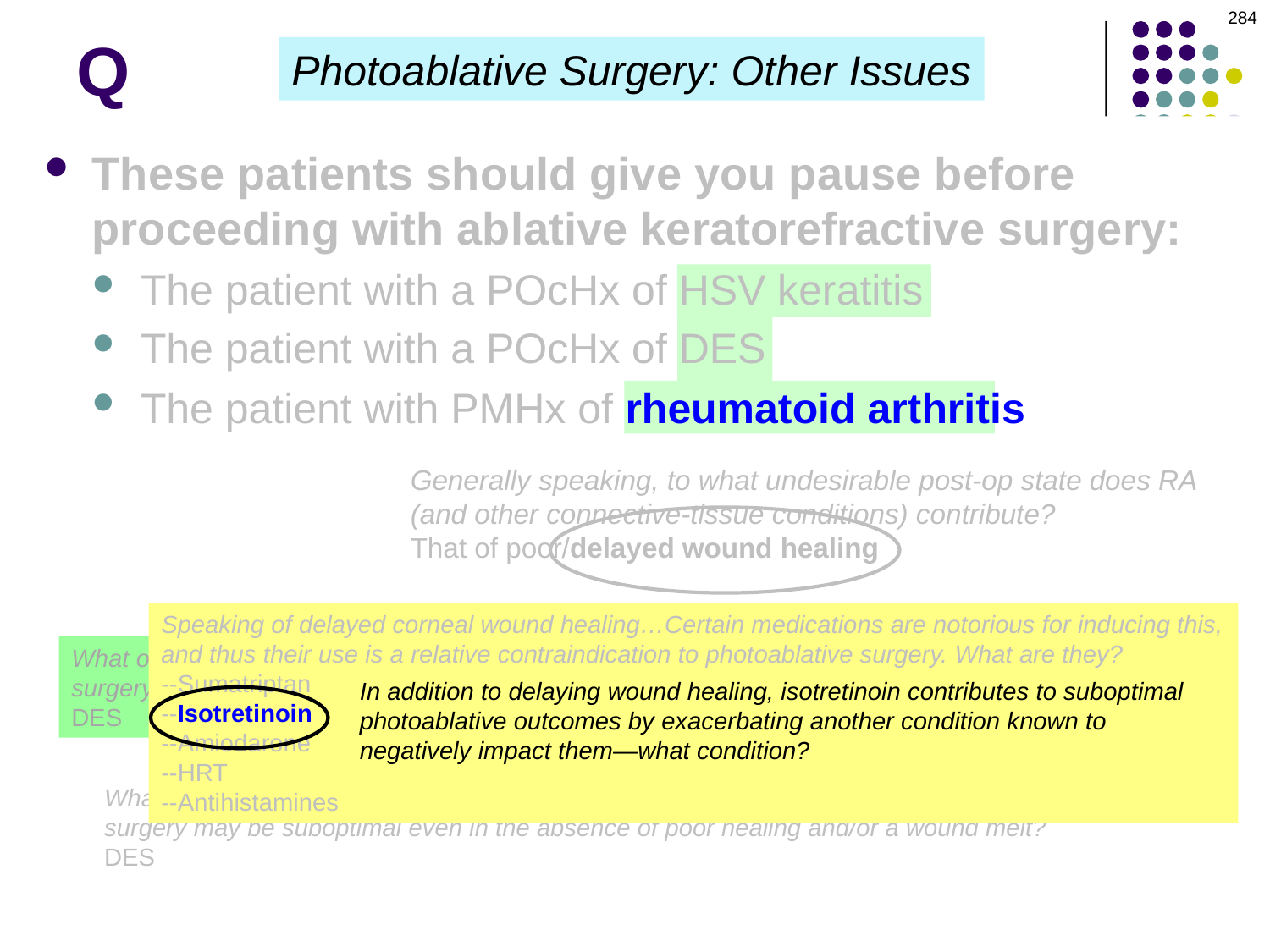

284
# Q
Photoablative Surgery: Other Issues

These patients should give you pause before proceeding with ablative keratorefractive surgery:
The patient with a POcHx of HSV keratitis
The patient with a POcHx of DES
The patient with PMHx of rheumatoid arthritis

Generally speaking, to what undesirable post-op state does RA (and other connective-tissue conditions) contribute?
That of poor/delayed wound healing

Speaking of delayed corneal wound healing…Certain medications are notorious for inducing this, and thus their use is a relative contraindication to photoablative surgery. What are they?
--Sumatriptan
--Isotretinoin
--Amiodarone
--HRT
--Antihistamines
What ocular condition frequently co-exists with RA, such that the outcome of photoablative surgery may be suboptimal even in the absence of poor healing and/or a wound melt?
DES
In addition to delaying wound healing, isotretinoin contributes to suboptimal photoablative outcomes by exacerbating another condition known to negatively impact them—what condition?
Isotretinoin can damage  meibomian  glands, thereby worsening DES

What ocular condition frequently co-exists with RA, such that the outcome of photoablative surgery may be suboptimal even in the absence of poor healing and/or a wound melt?
DES